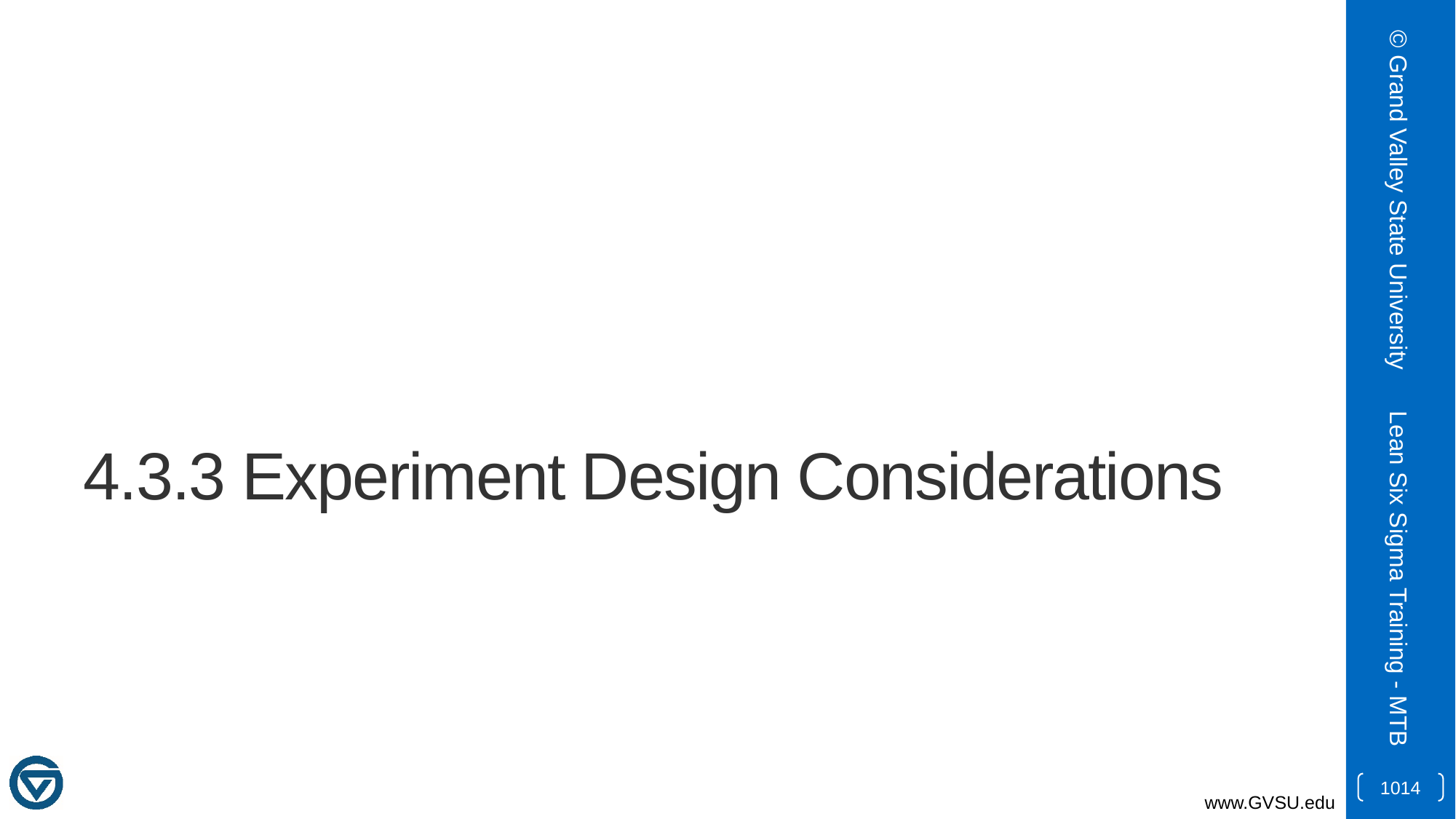

© Grand Valley State University
# 4.3.3 Experiment Design Considerations
Lean Six Sigma Training - MTB
1014